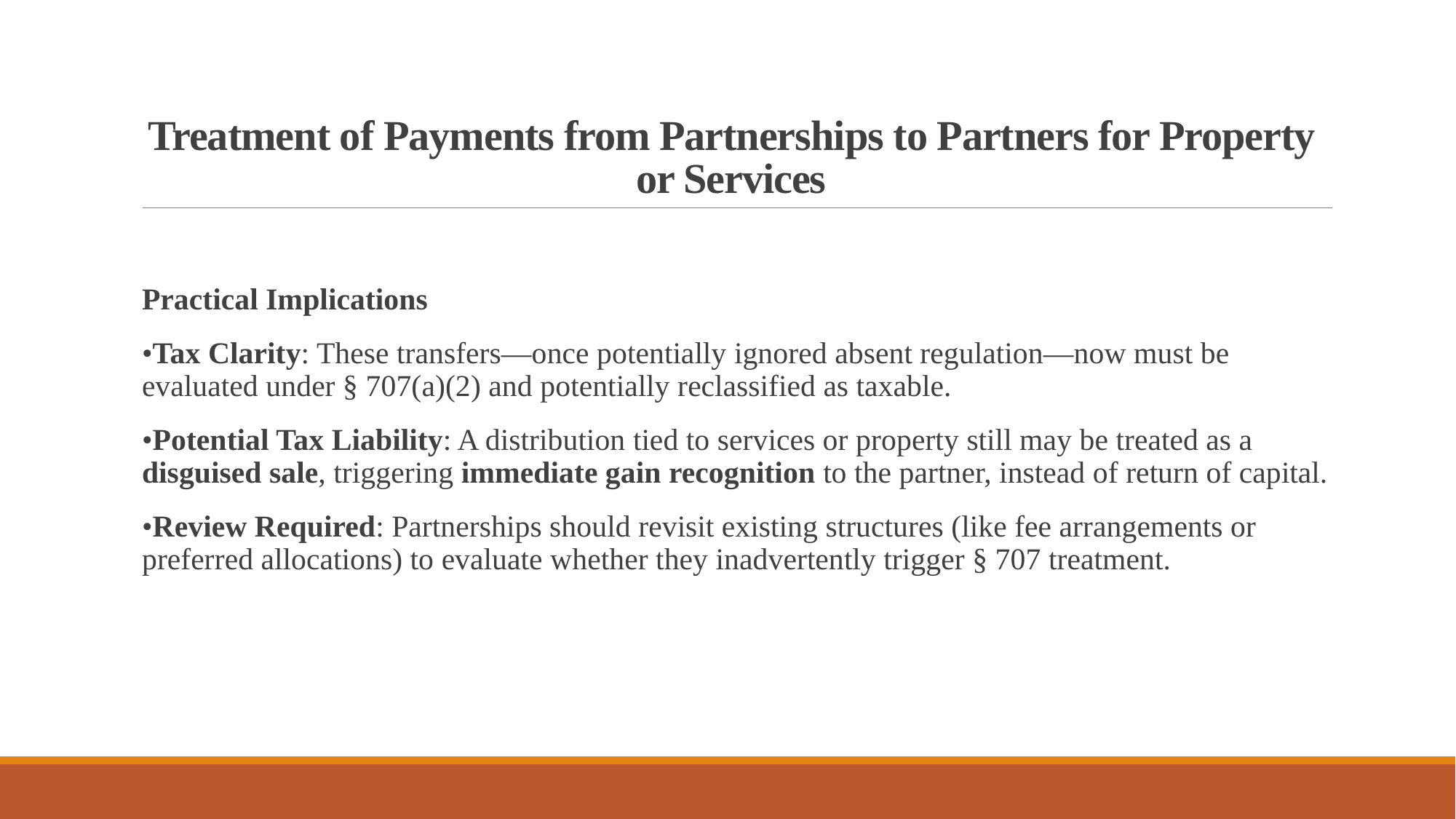

# Treatment of Payments from Partnerships to Partners for Property or Services

Practical Implications
•Tax Clarity: These transfers—once potentially ignored absent regulation—now must be evaluated under § 707(a)(2) and potentially reclassified as taxable.
•Potential Tax Liability: A distribution tied to services or property still may be treated as a disguised sale, triggering immediate gain recognition to the partner, instead of return of capital.
•Review Required: Partnerships should revisit existing structures (like fee arrangements or preferred allocations) to evaluate whether they inadvertently trigger § 707 treatment.